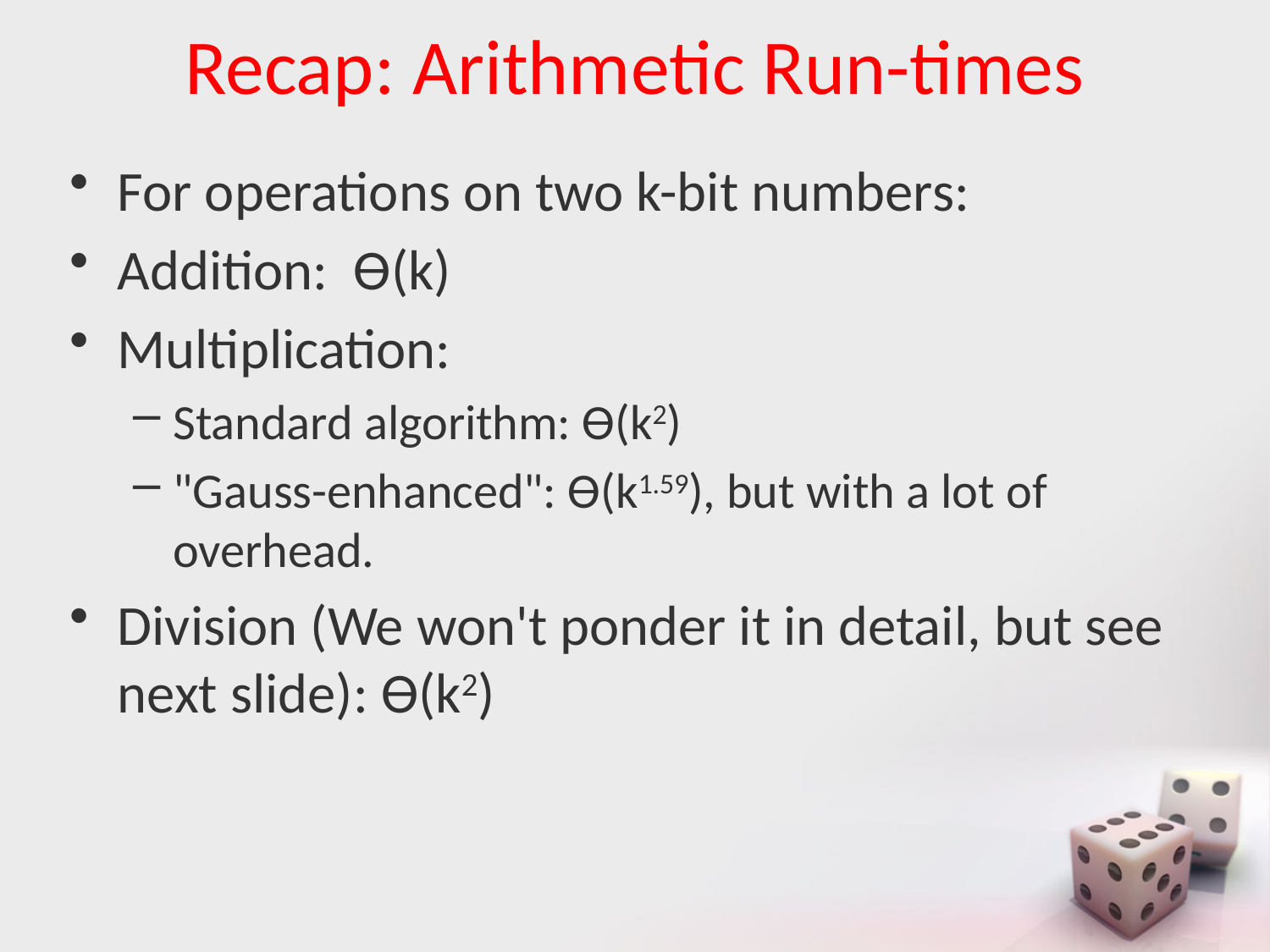

# Recap: Arithmetic Run-times
For operations on two k-bit numbers:
Addition:  Ѳ(k)
Multiplication:
Standard algorithm: Ѳ(k2)
"Gauss-enhanced": Ѳ(k1.59), but with a lot of overhead.
Division (We won't ponder it in detail, but see next slide): Ѳ(k2)